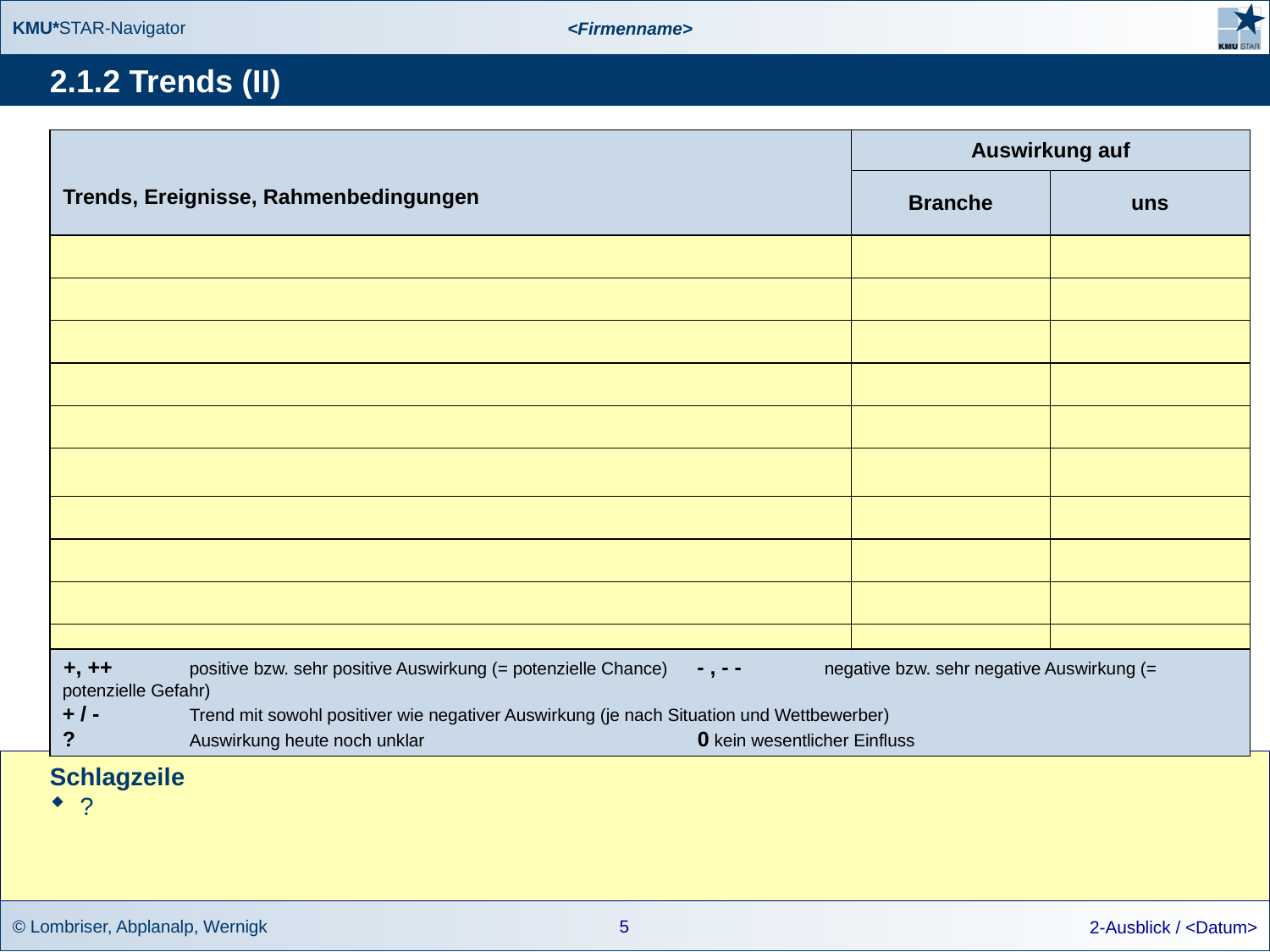

# 2.1.2 Trends (II)
| Trends, Ereignisse, Rahmenbedingungen | Auswirkung auf |  |
| --- | --- | --- |
|  | Branche | uns |
|  |  |  |
|  |  |  |
|  |  |  |
|  |  |  |
|  |  |  |
|  |  |  |
|  |  |  |
|  |  |  |
|  |  |  |
|  |  |  |
+, ++ 	positive bzw. sehr positive Auswirkung (= potenzielle Chance)      - , - -	negative bzw. sehr negative Auswirkung (= potenzielle Gefahr)
+ / - 	Trend mit sowohl positiver wie negativer Auswirkung (je nach Situation und Wettbewerber)
? 	Auswirkung heute noch unklar			0 kein wesentlicher Einfluss
Schlagzeile
?
5
2-Ausblick / <Datum>